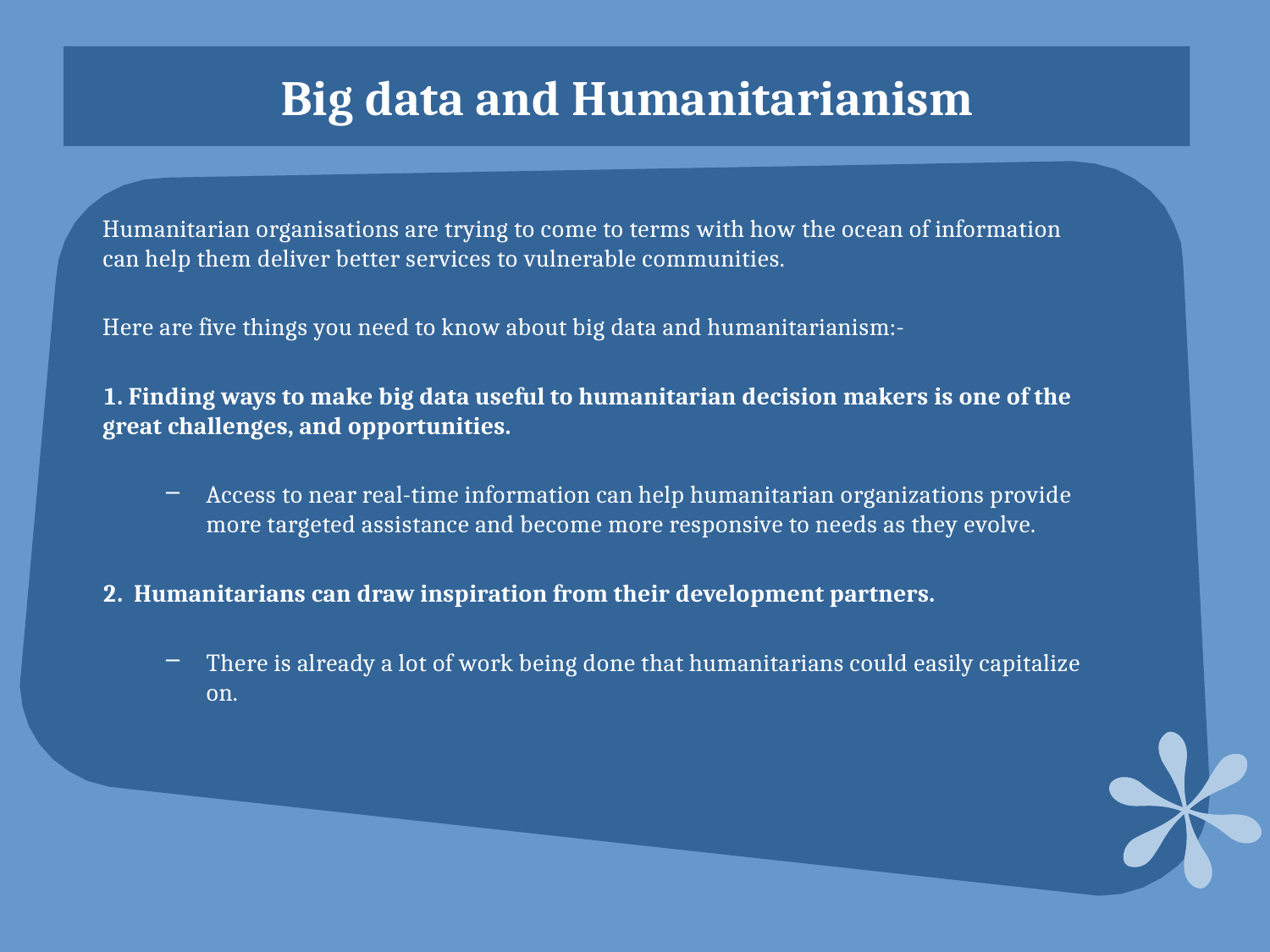

# Big data and Humanitarianism
Humanitarian organisations are trying to come to terms with how the ocean of information can help them deliver better services to vulnerable communities.

Here are five things you need to know about big data and humanitarianism:-

1. Finding ways to make big data useful to humanitarian decision makers is one of the great challenges, and opportunities.

Access to near real-time information can help humanitarian organizations provide more targeted assistance and become more responsive to needs as they evolve.

2.  Humanitarians can draw inspiration from their development partners.

There is already a lot of work being done that humanitarians could easily capitalize on.